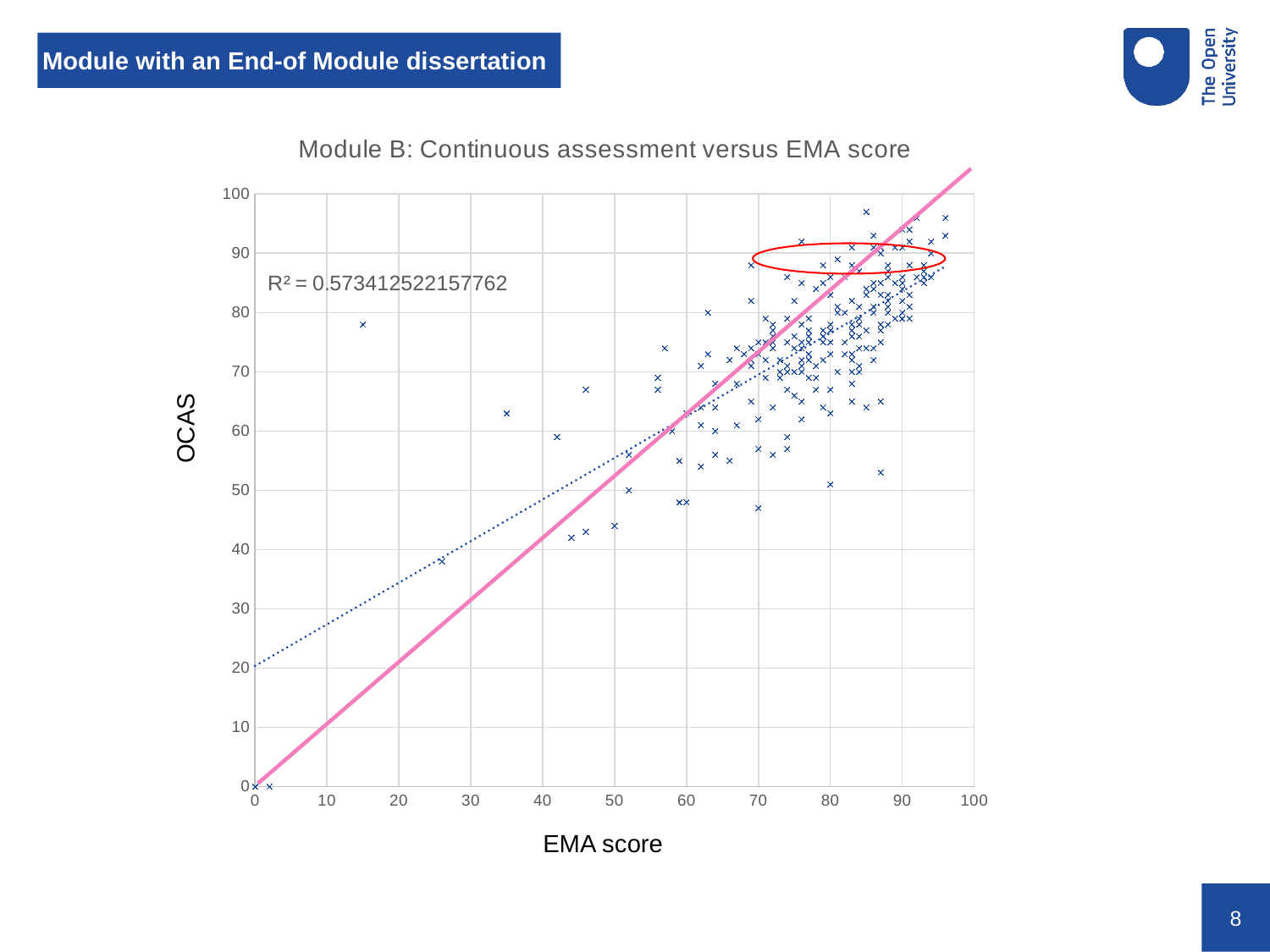

# Module with an End-of Module dissertation

### Chart: Module B: Continuous assessment versus EMA score

| Category | Final OCAS |
|---|---|
OCAS
EMA score